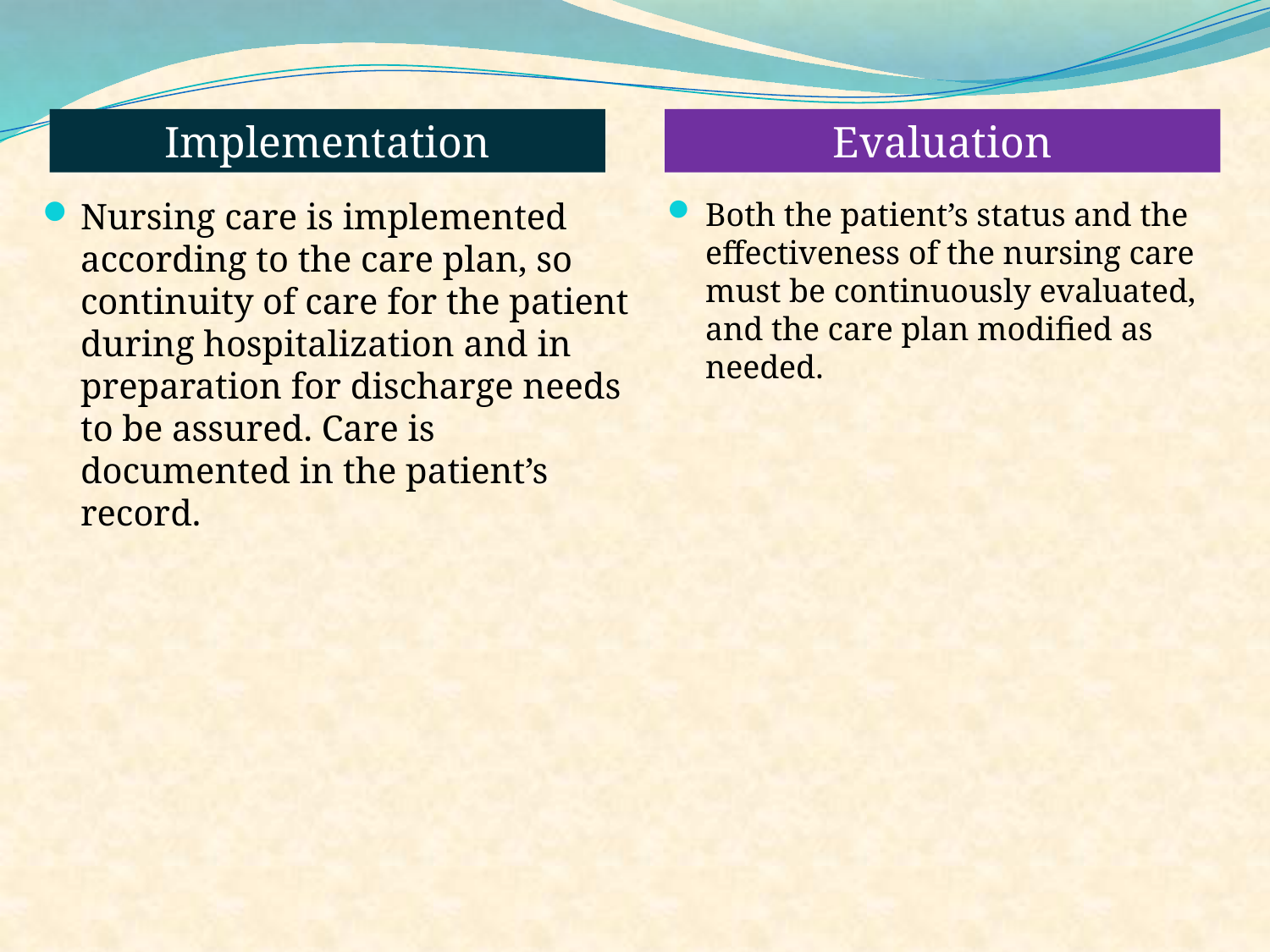

Implementation
Evaluation
Nursing care is implemented according to the care plan, so continuity of care for the patient during hospitalization and in preparation for discharge needs to be assured. Care is documented in the patient’s record.
Both the patient’s status and the effectiveness of the nursing care must be continuously evaluated, and the care plan modified as needed.